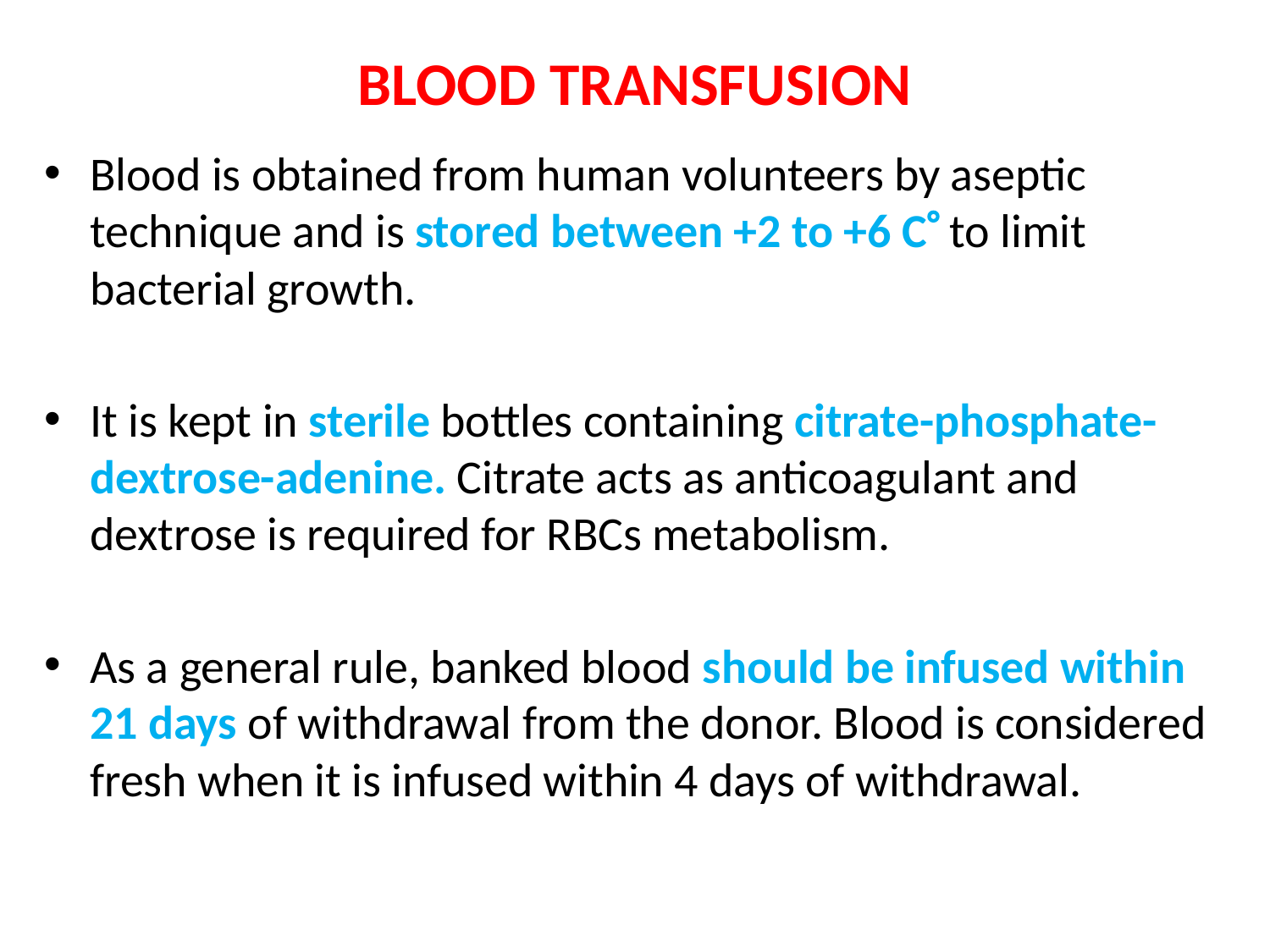

# BLOOD TRANSFUSION
Blood is obtained from human volunteers by aseptic technique and is stored between +2 to +6 C° to limit bacterial growth.

It is kept in sterile bottles containing citrate-phosphate-dextrose-adenine. Citrate acts as anticoagulant and dextrose is required for RBCs metabolism.

As a general rule, banked blood should be infused within 21 days of withdrawal from the donor. Blood is considered fresh when it is infused within 4 days of withdrawal.